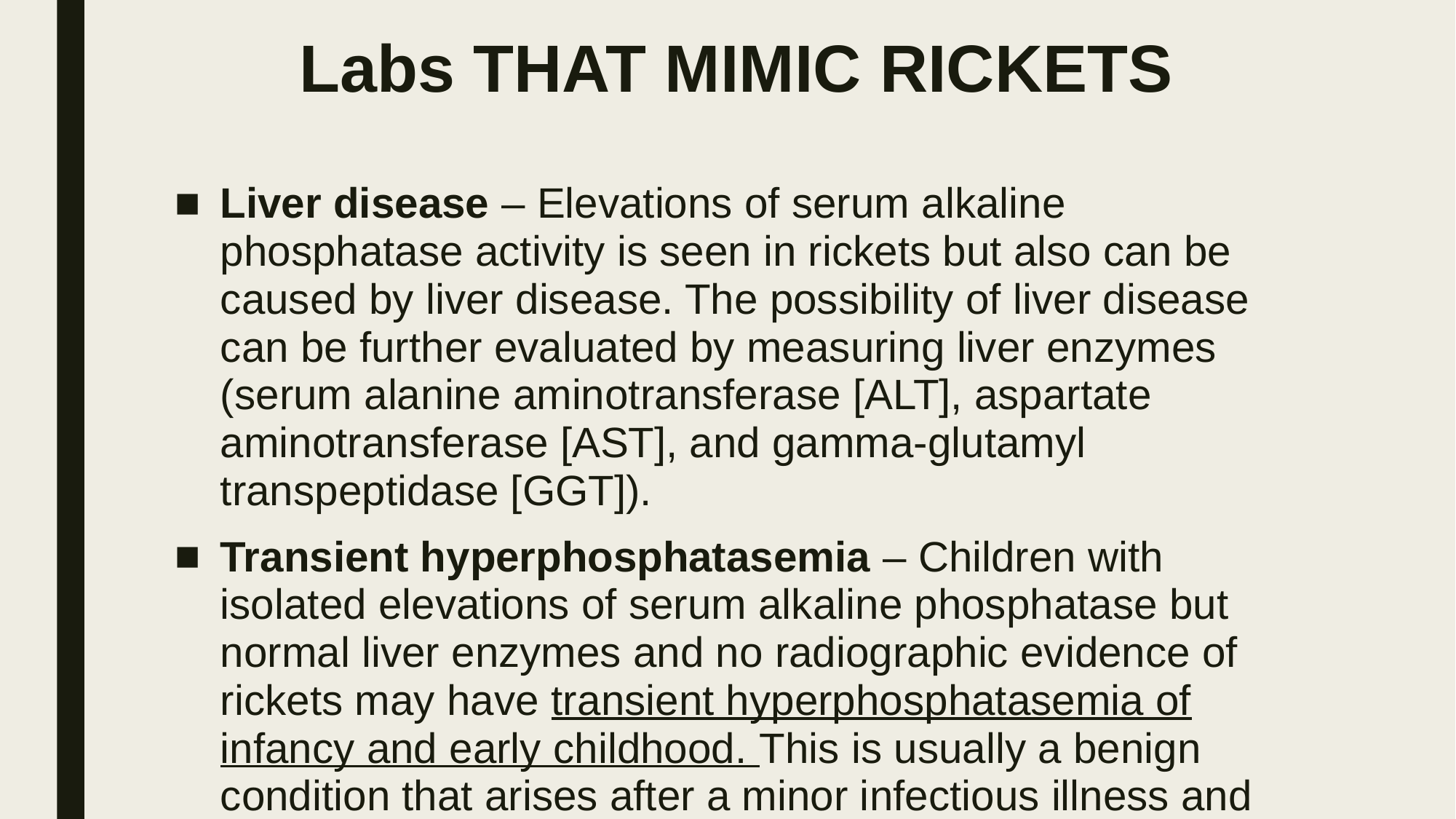

# Labs THAT MIMIC RICKETS
Liver disease – Elevations of serum alkaline phosphatase activity is seen in rickets but also can be caused by liver disease. The possibility of liver disease can be further evaluated by measuring liver enzymes (serum alanine aminotransferase [ALT], aspartate aminotransferase [AST], and gamma-glutamyl transpeptidase [GGT]).
Transient hyperphosphatasemia – Children with isolated elevations of serum alkaline phosphatase but normal liver enzymes and no radiographic evidence of rickets may have transient hyperphosphatasemia of infancy and early childhood. This is usually a benign condition that arises after a minor infectious illness and spontaneously remits over a several-month period.